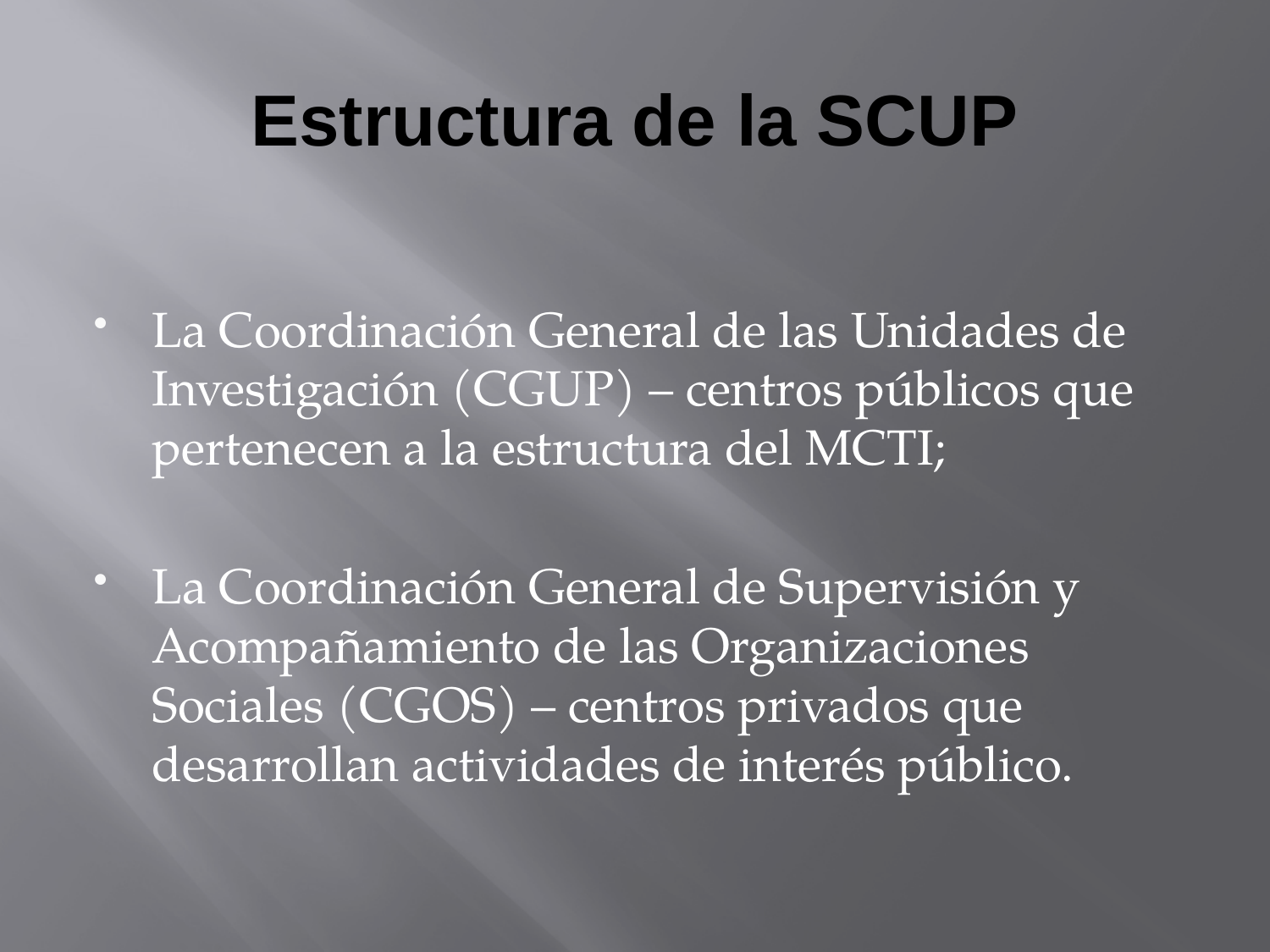

# Estructura de la SCUP

La Coordinación General de las Unidades de Investigación (CGUP) – centros públicos que pertenecen a la estructura del MCTI;

La Coordinación General de Supervisión y Acompañamiento de las Organizaciones Sociales (CGOS) – centros privados que desarrollan actividades de interés público.